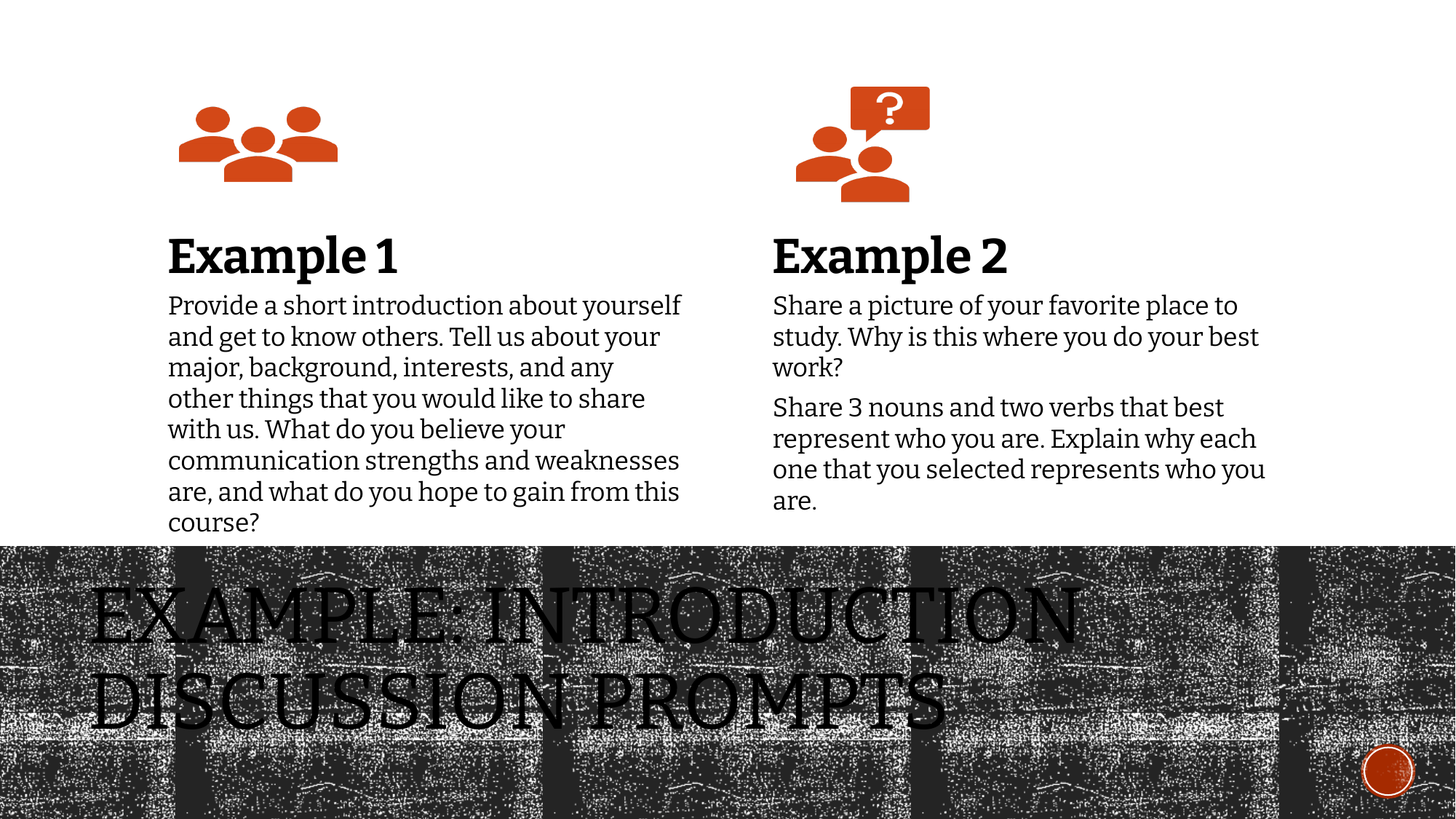

Example 1
Provide a short introduction about yourself and get to know others. Tell us about your major, background, interests, and any other things that you would like to share with us. What do you believe your communication strengths and weaknesses are, and what do you hope to gain from this course?
Example 2
Share a picture of your favorite place to study. Why is this where you do your best work?
Share 3 nouns and two verbs that best represent who you are. Explain why each one that you selected represents who you are.

# Example: Introduction Discussion prompts